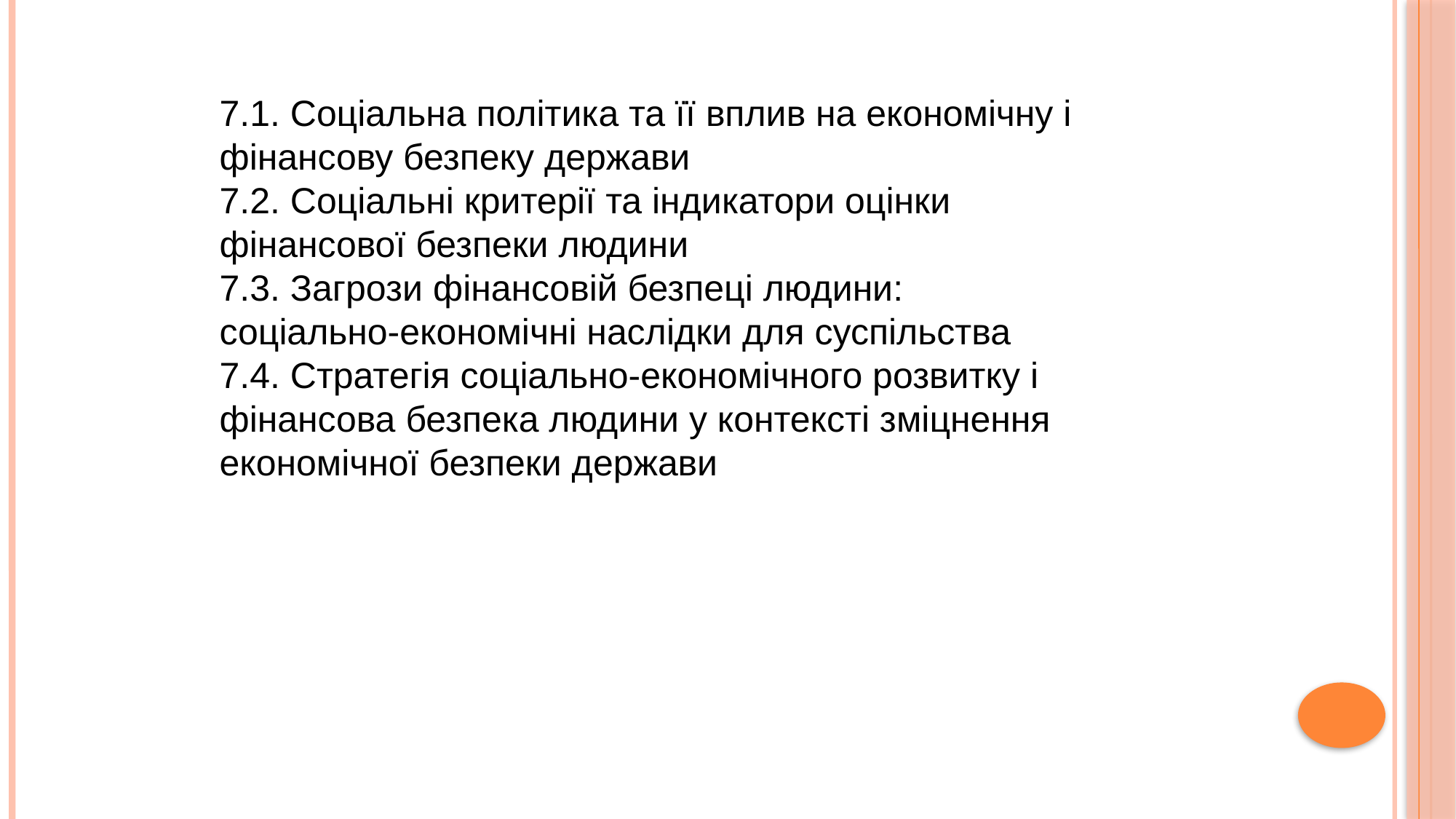

7.1. Соціальна політика та її вплив на економічну і фінансову безпеку держави
7.2. Соціальні критерії та індикатори оцінки фінансової безпеки людини
7.3. Загрози фінансовій безпеці людини: соціально-економічні наслідки для суспільства
7.4. Стратегія соціально-економічного розвитку і фінансова безпека людини у контексті зміцнення економічної безпеки держави